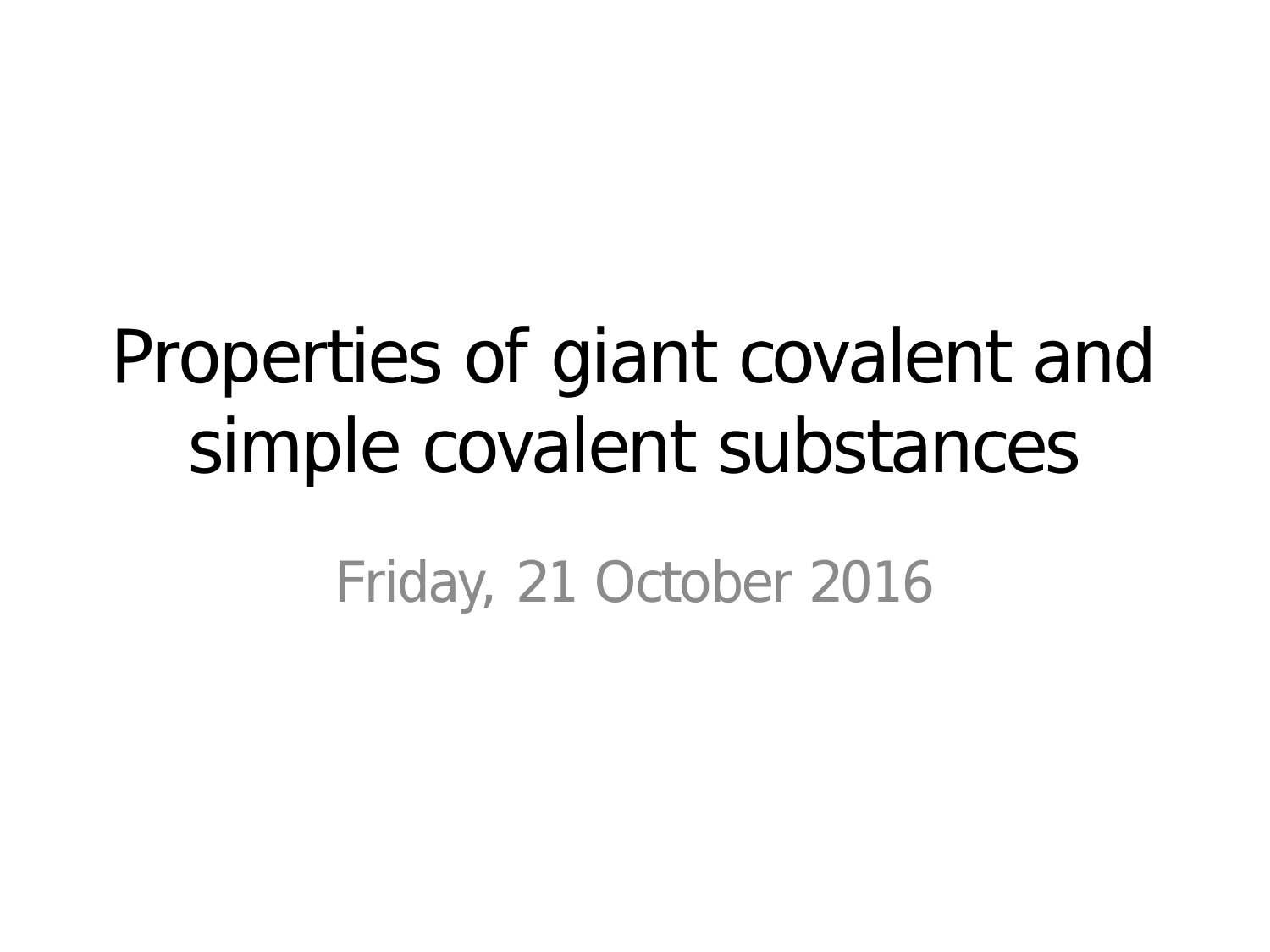

# Properties of giant covalent and simple covalent substances
Friday, 21 October 2016